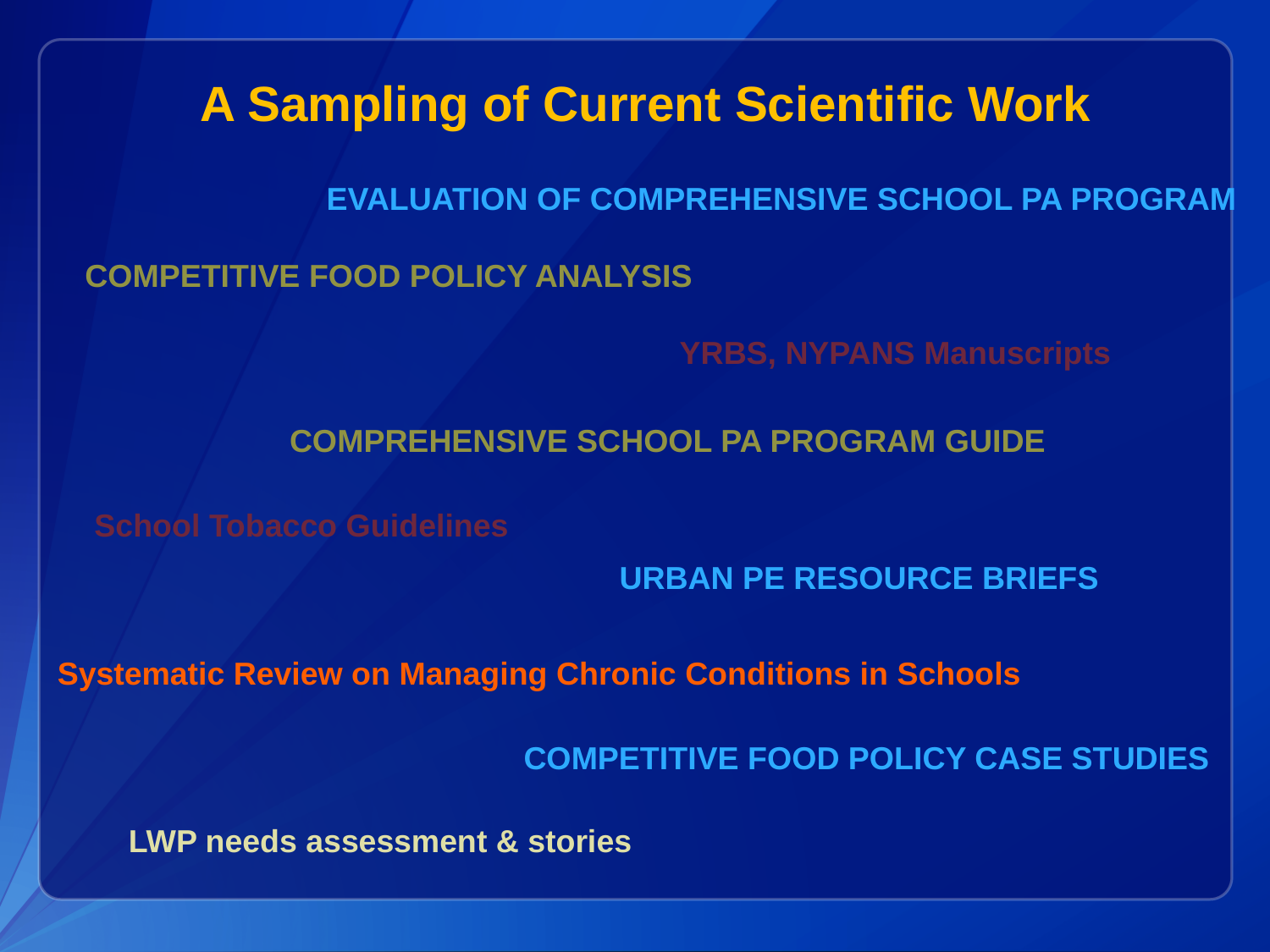

# A Sampling of Current Scientific Work
Evaluation of Comprehensive School PA program
Competitive food policy analysis
YRBS, NYPANS Manuscripts
Comprehensive school PA program guide
School Tobacco Guidelines
Urban PE resource briefs
Systematic Review on Managing Chronic Conditions in Schools
Competitive food policy case studies
LWP needs assessment & stories